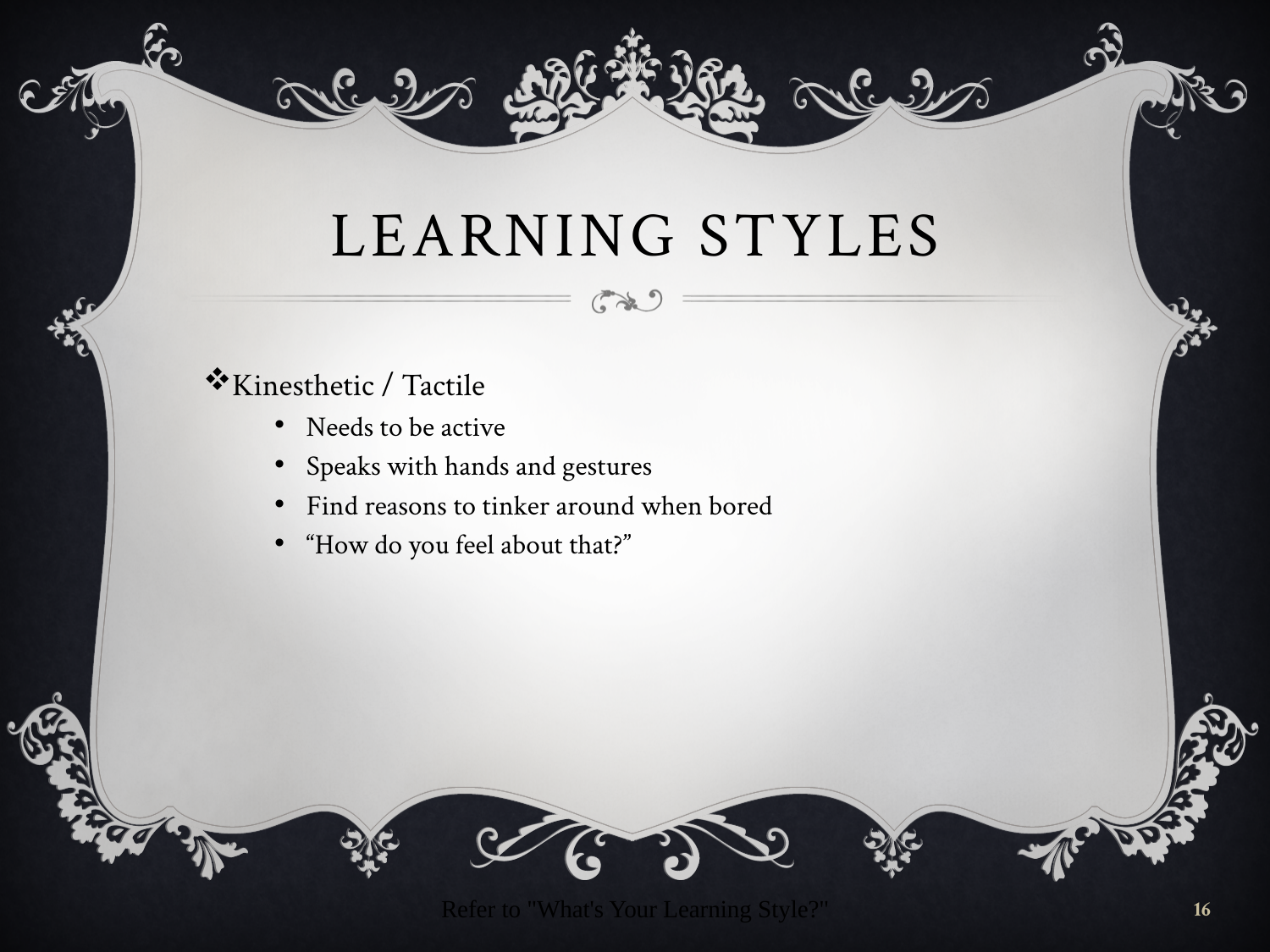

# Learning styles
Kinesthetic / Tactile
Needs to be active
Speaks with hands and gestures
Find reasons to tinker around when bored
“How do you feel about that?”
Refer to "What's Your Learning Style?"
16